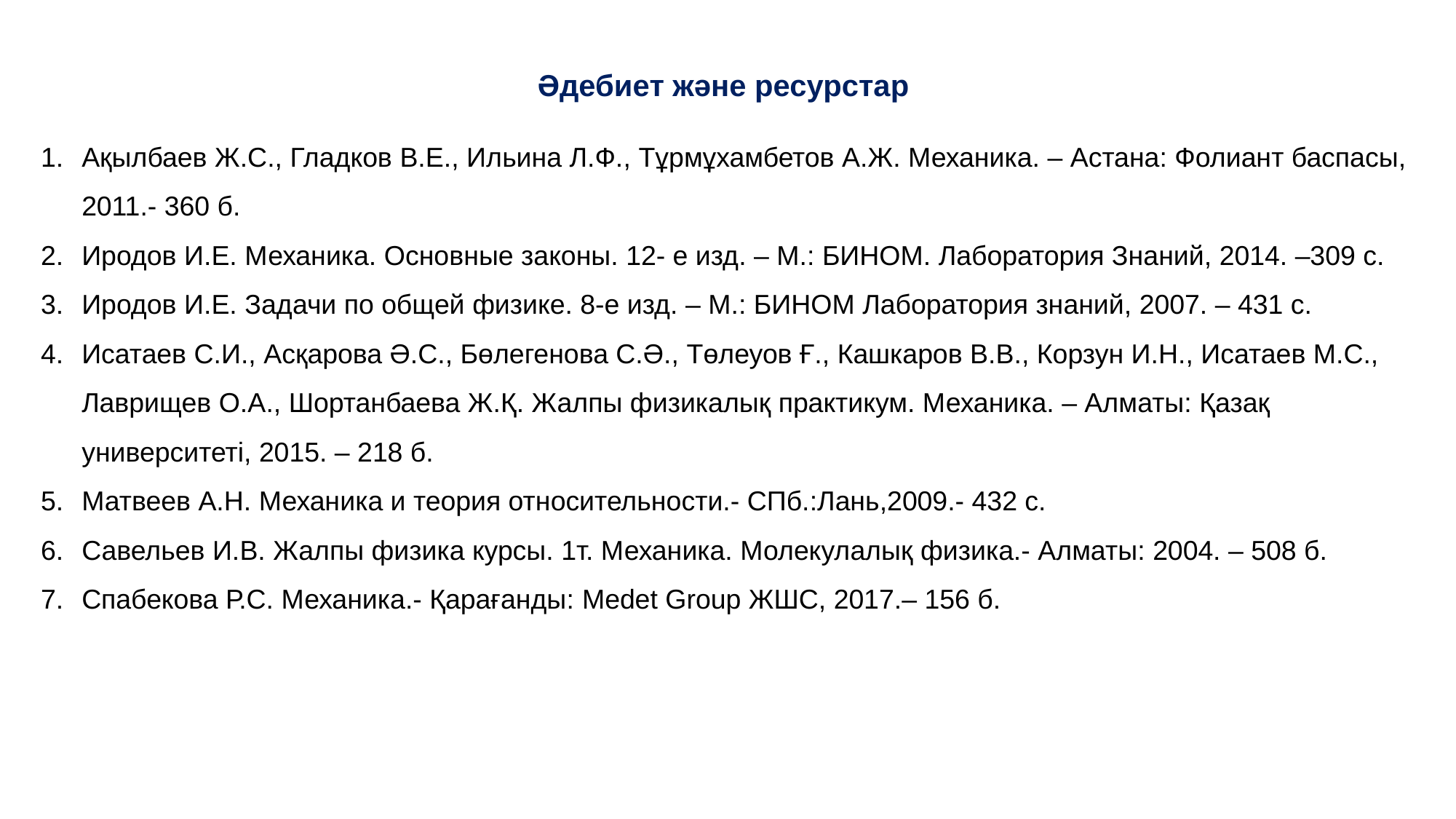

Әдебиет және ресурстар
Ақылбаев Ж.С., Гладков В.Е., Ильина Л.Ф., Тұрмұхамбетов А.Ж. Механика. – Астана: Фолиант баспасы, 2011.- 360 б.
Иродов И.Е. Механика. Основные законы. 12- е изд. – М.: БИНОМ. Лаборатория Знаний, 2014. –309 с.
Иродов И.Е. Задачи по общей физике. 8-е изд. – М.: БИНОМ Лаборатория знаний, 2007. – 431 с.
Исатаев С.И., Асқарова Ә.С., Бөлегенова С.Ә., Төлеуов Ғ., Кашкаров В.В., Корзун И.Н., Исатаев М.С., Лаврищев О.А., Шортанбаева Ж.Қ. Жалпы физикалық практикум. Механика. – Алматы: Қазақ университеті, 2015. – 218 б.
Матвеев А.Н. Механика и теория относительности.- СПб.:Лань,2009.- 432 с.
Савельев И.В. Жалпы физика курсы. 1т. Механика. Молекулалық физика.- Алматы: 2004. – 508 б.
Спабекова Р.С. Механика.- Қарағанды: Medet Group ЖШС, 2017.– 156 б.